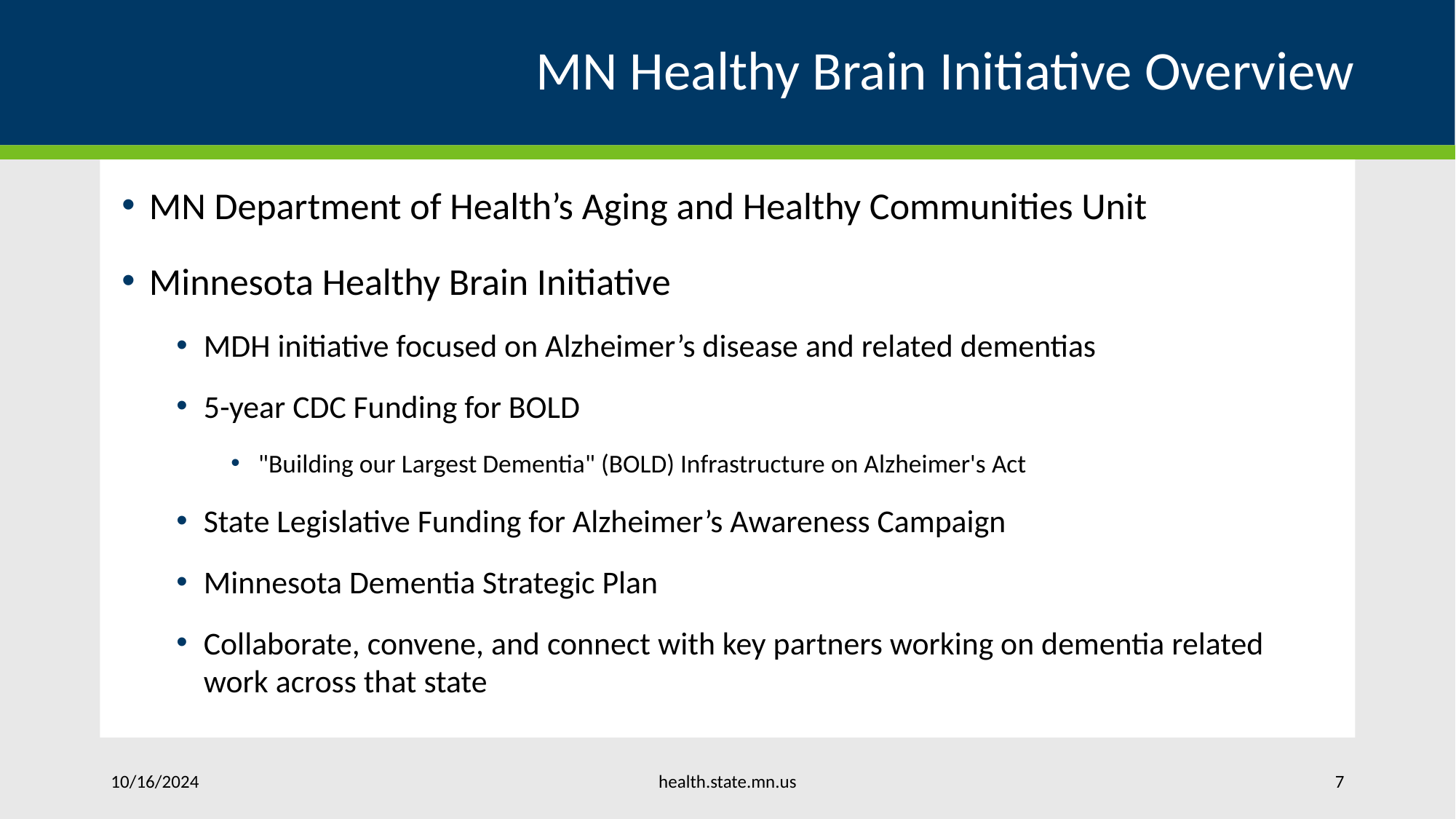

# MN Healthy Brain Initiative Overview
MN Department of Health’s Aging and Healthy Communities Unit
Minnesota Healthy Brain Initiative
MDH initiative focused on Alzheimer’s disease and related dementias
5-year CDC Funding for BOLD
"Building our Largest Dementia" (BOLD) Infrastructure on Alzheimer's Act
State Legislative Funding for Alzheimer’s Awareness Campaign
Minnesota Dementia Strategic Plan
Collaborate, convene, and connect with key partners working on dementia related work across that state

health.state.mn.us
10/16/2024
7